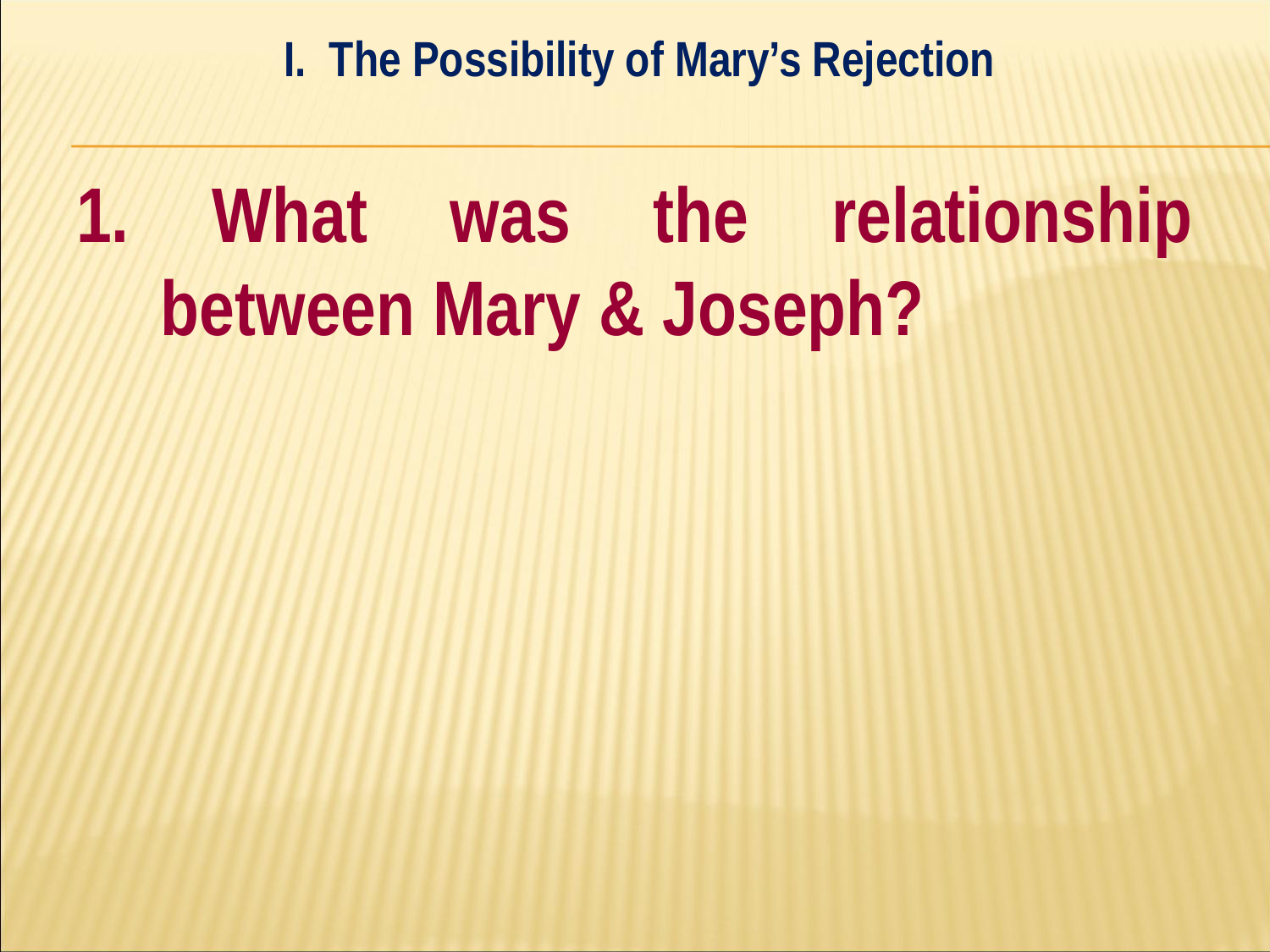

I.  The Possibility of Mary’s Rejection
#
1. What was the relationship between Mary & Joseph?